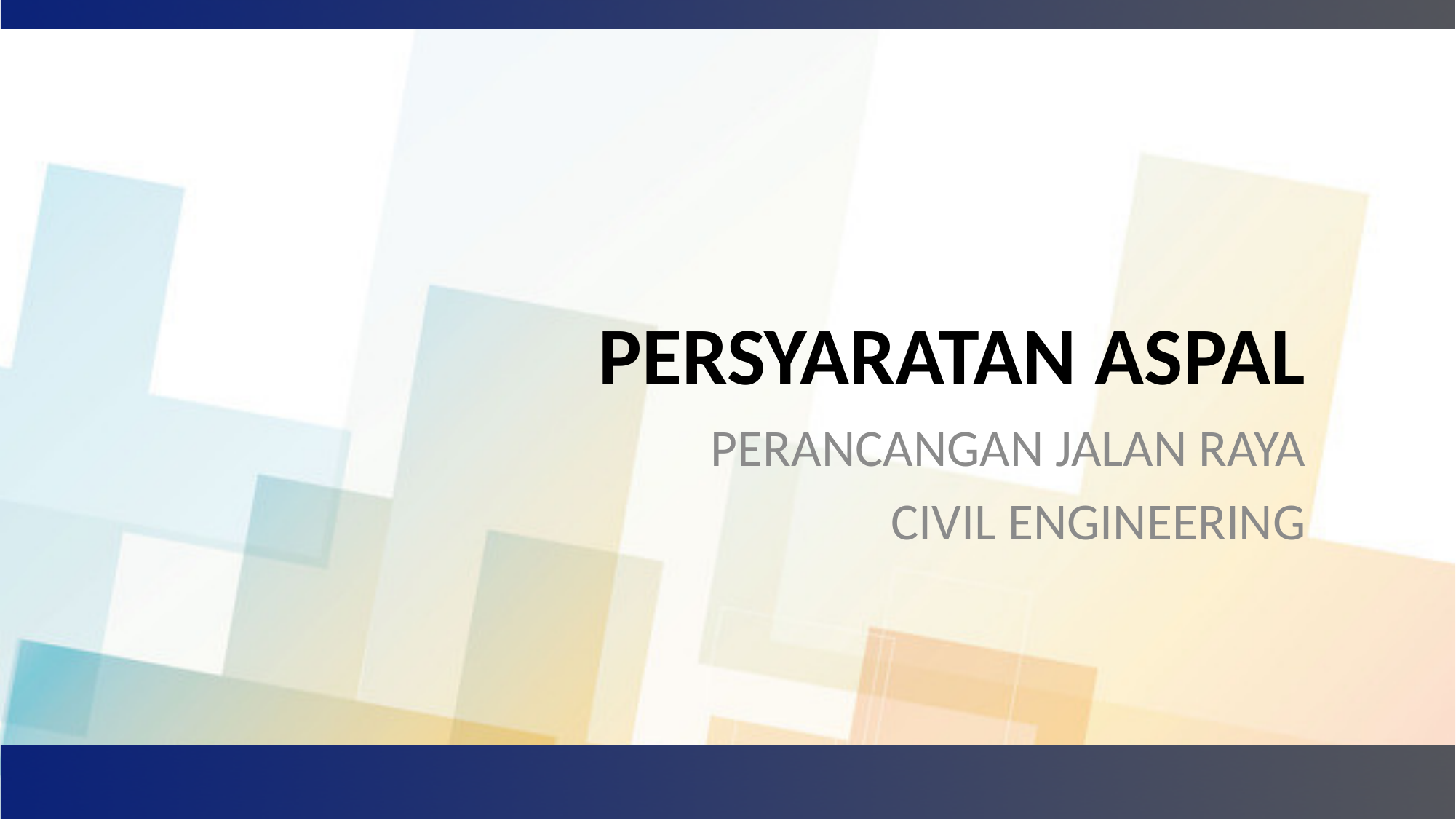

# PERSYARATAN ASPAL
PERANCANGAN JALAN RAYA
CIVIL ENGINEERING